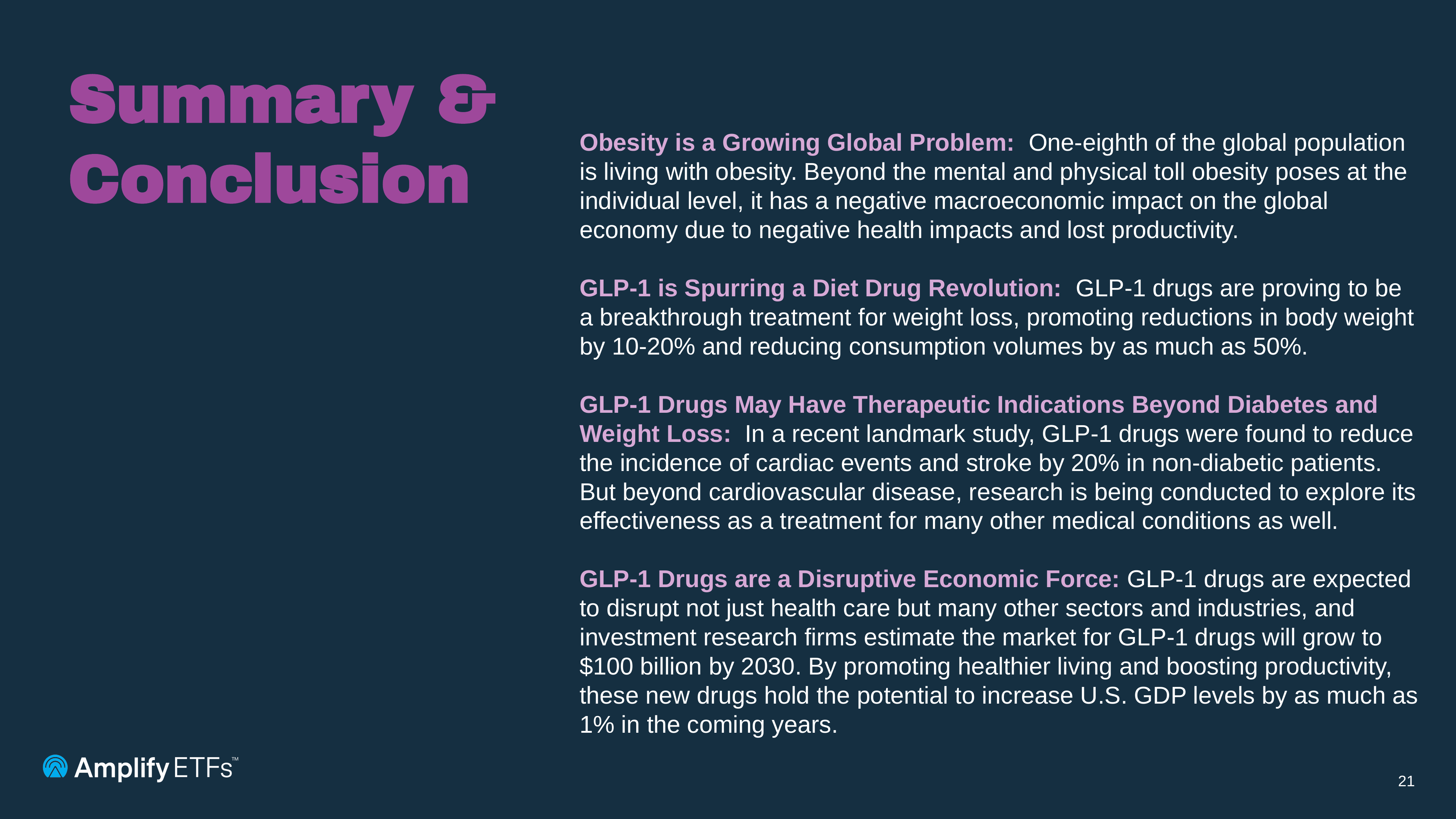

Summary & Conclusion
Obesity is a Growing Global Problem:  One-eighth of the global population is living with obesity. Beyond the mental and physical toll obesity poses at the individual level, it has a negative macroeconomic impact on the global economy due to negative health impacts and lost productivity.

GLP-1 is Spurring a Diet Drug Revolution:  GLP-1 drugs are proving to be a breakthrough treatment for weight loss, promoting reductions in body weight by 10-20% and reducing consumption volumes by as much as 50%.

GLP-1 Drugs May Have Therapeutic Indications Beyond Diabetes and Weight Loss:  In a recent landmark study, GLP-1 drugs were found to reduce the incidence of cardiac events and stroke by 20% in non-diabetic patients.  But beyond cardiovascular disease, research is being conducted to explore its effectiveness as a treatment for many other medical conditions as well.

GLP-1 Drugs are a Disruptive Economic Force: GLP-1 drugs are expected to disrupt not just health care but many other sectors and industries, and investment research firms estimate the market for GLP-1 drugs will grow to $100 billion by 2030. By promoting healthier living and boosting productivity, these new drugs hold the potential to increase U.S. GDP levels by as much as 1% in the coming years.